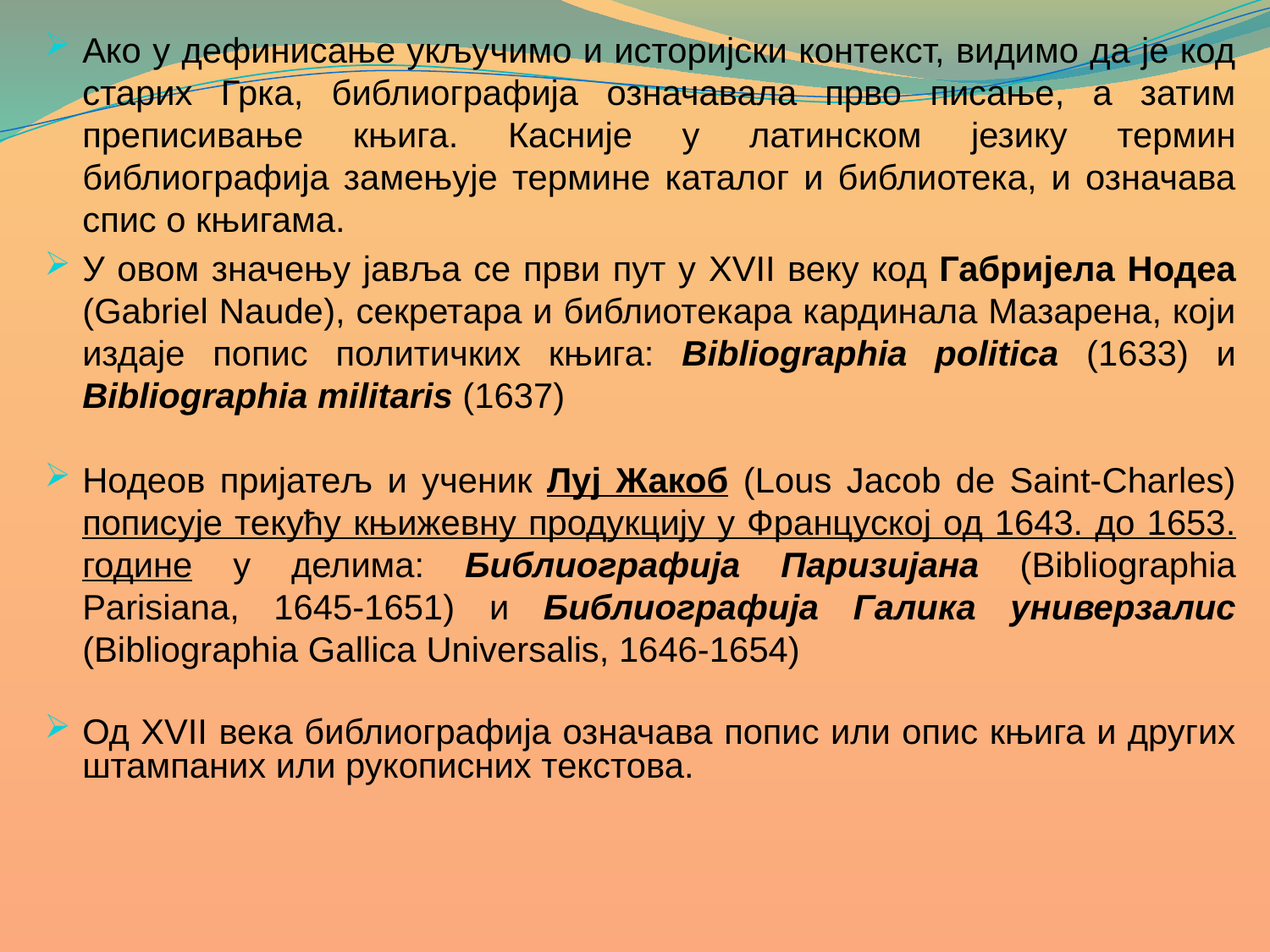

Ако у дефинисање укључимо и историјски контекст, видимо да је код старих Грка, библиографија означавала прво писање, а затим преписивање књига. Касније у латинском језику термин библиографија замењује термине каталог и библиотека, и означава спис о књигама.
У овом значењу јавља се први пут у XVII веку код Габријела Нодеа (Gabriel Naude), секретара и библиотекара кардинала Мазарена, који издаје попис политичких књига: Bibliographia politica (1633) и Bibliographia militaris (1637)

Нодеов пријатељ и ученик Луј Жакоб (Lous Jacob de Saint-Charles) пописује текућу књижевну продукцију у Француској од 1643. до 1653. године у делима: Библиографија Паризијана (Bibliographia Parisiana, 1645-1651) и Библиографија Галика универзалис (Bibliographia Gallica Universalis, 1646-1654)

Од XVII века библиографија означава попис или опис књига и других штампаних или рукописних текстова.